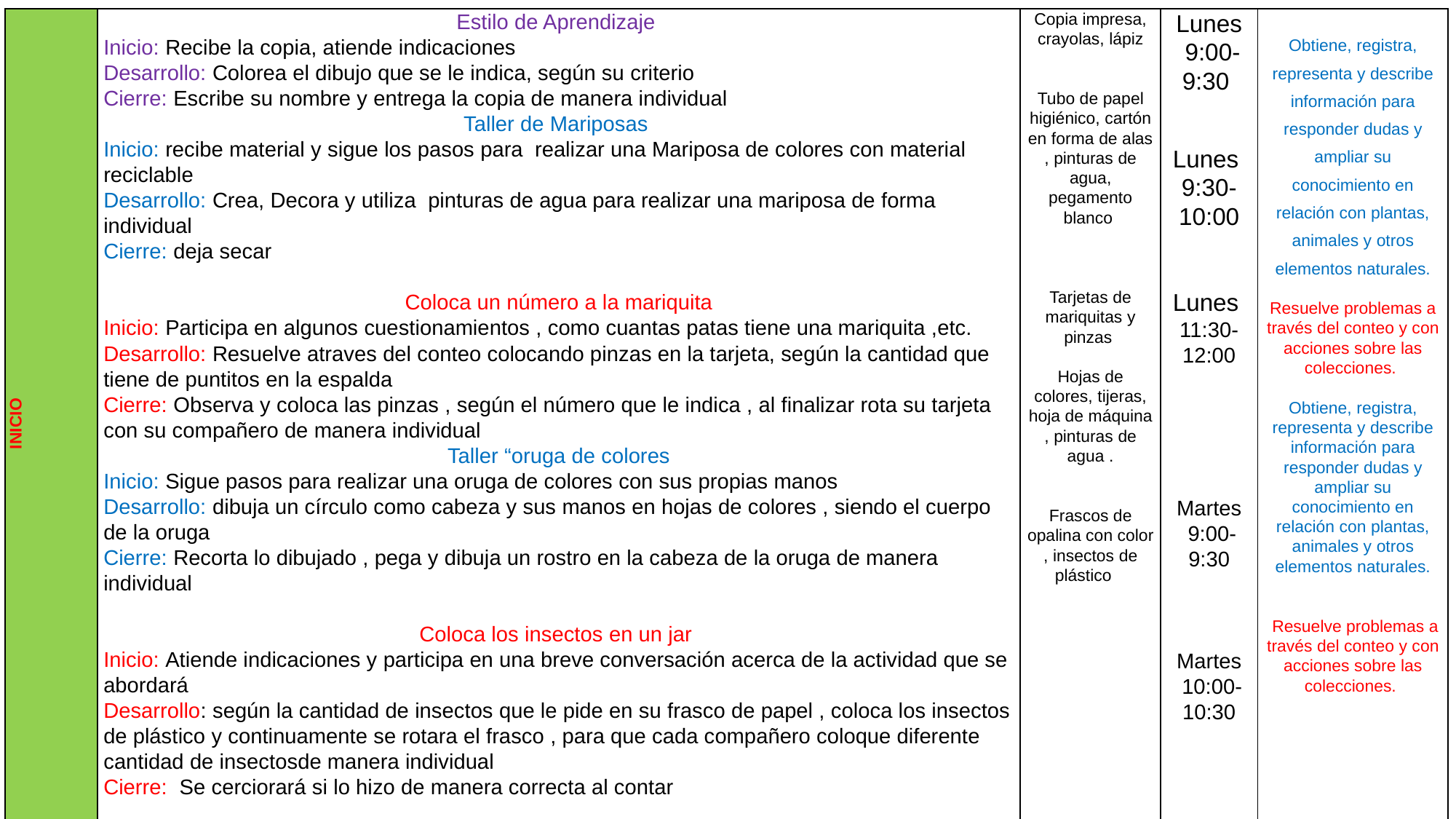

| INICIO | Estilo de Aprendizaje Inicio: Recibe la copia, atiende indicaciones Desarrollo: Colorea el dibujo que se le indica, según su criterio Cierre: Escribe su nombre y entrega la copia de manera individual Taller de Mariposas Inicio: recibe material y sigue los pasos para realizar una Mariposa de colores con material reciclable Desarrollo: Crea, Decora y utiliza pinturas de agua para realizar una mariposa de forma individual Cierre: deja secar    Coloca un número a la mariquita Inicio: Participa en algunos cuestionamientos , como cuantas patas tiene una mariquita ,etc. Desarrollo: Resuelve atraves del conteo colocando pinzas en la tarjeta, según la cantidad que tiene de puntitos en la espalda Cierre: Observa y coloca las pinzas , según el número que le indica , al finalizar rota su tarjeta con su compañero de manera individual Taller “oruga de colores Inicio: Sigue pasos para realizar una oruga de colores con sus propias manos Desarrollo: dibuja un círculo como cabeza y sus manos en hojas de colores , siendo el cuerpo de la oruga Cierre: Recorta lo dibujado , pega y dibuja un rostro en la cabeza de la oruga de manera individual Coloca los insectos en un jar Inicio: Atiende indicaciones y participa en una breve conversación acerca de la actividad que se abordará Desarrollo: según la cantidad de insectos que le pide en su frasco de papel , coloca los insectos de plástico y continuamente se rotara el frasco , para que cada compañero coloque diferente cantidad de insectosde manera individual Cierre: Se cerciorará si lo hizo de manera correcta al contar | Copia impresa, crayolas, lápiz Tubo de papel higiénico, cartón en forma de alas , pinturas de agua, pegamento blanco Tarjetas de mariquitas y pinzas Hojas de colores, tijeras, hoja de máquina , pinturas de agua . Frascos de opalina con color , insectos de plástico | Lunes 9:00-9:30 Lunes 9:30-10:00 Lunes 11:30-12:00 Martes 9:00-9:30 Martes 10:00-10:30 | Obtiene, registra, representa y describe información para responder dudas y ampliar su conocimiento en relación con plantas, animales y otros elementos naturales. Resuelve problemas a través del conteo y con acciones sobre las colecciones. Obtiene, registra, representa y describe información para responder dudas y ampliar su conocimiento en relación con plantas, animales y otros elementos naturales. Resuelve problemas a través del conteo y con acciones sobre las colecciones. |
| --- | --- | --- | --- | --- |